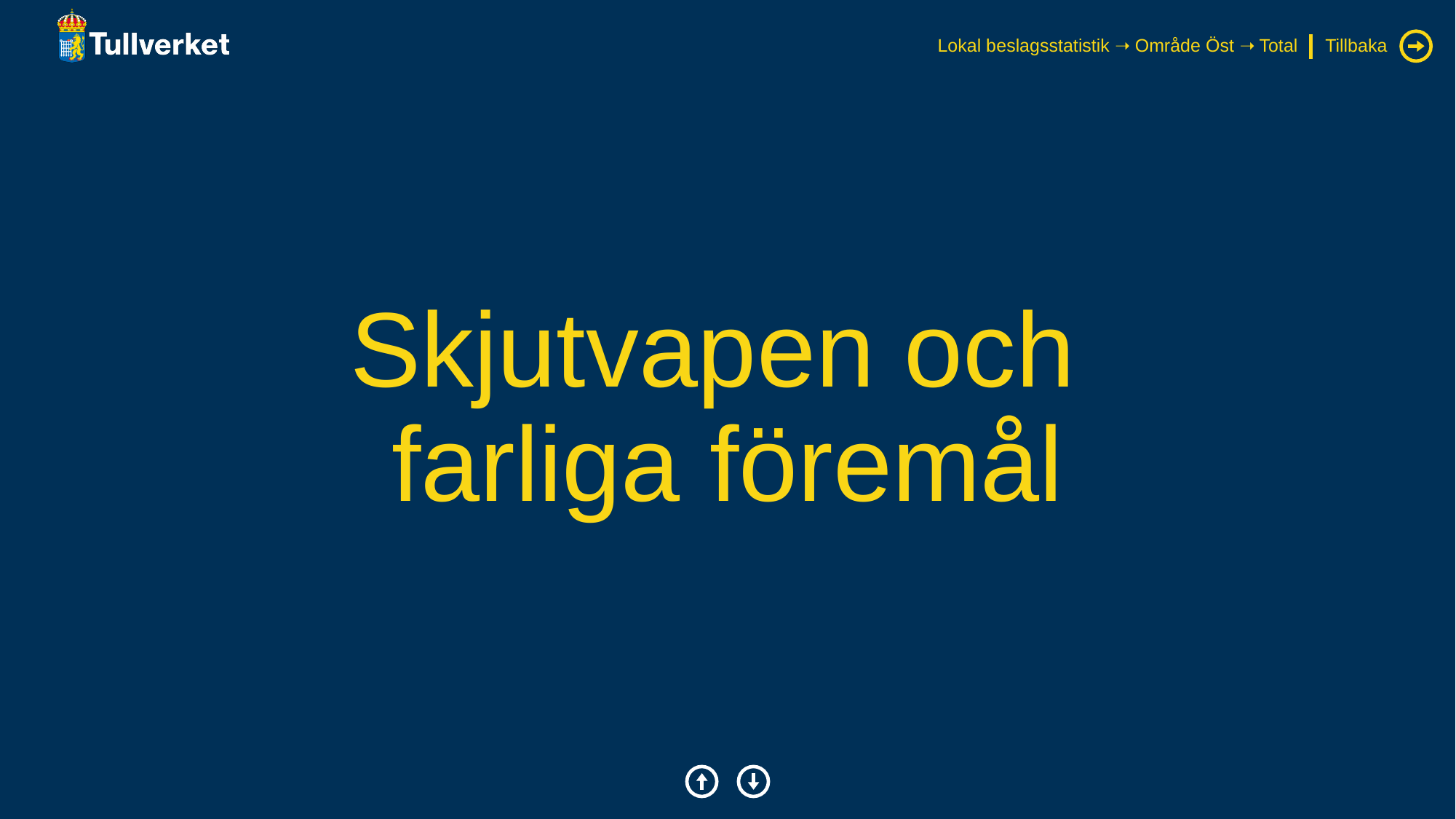

Lokal beslagsstatistik ➝ Område Öst ➝ Total
Tillbaka
# Skjutvapen och farliga föremål